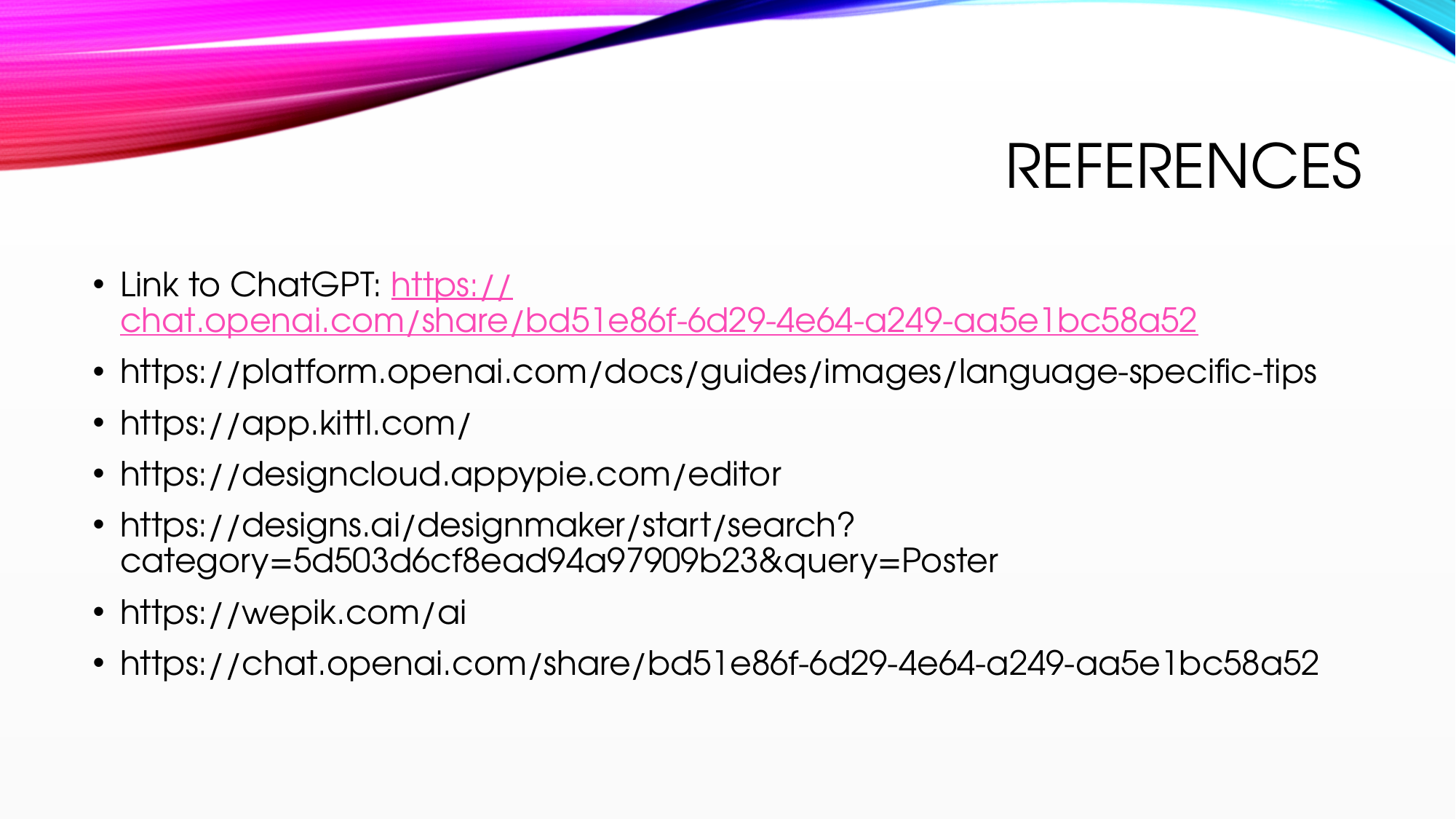

# References
Link to ChatGPT: https://chat.openai.com/share/bd51e86f-6d29-4e64-a249-aa5e1bc58a52
https://platform.openai.com/docs/guides/images/language-specific-tips
https://app.kittl.com/
https://designcloud.appypie.com/editor
https://designs.ai/designmaker/start/search?category=5d503d6cf8ead94a97909b23&query=Poster
https://wepik.com/ai
https://chat.openai.com/share/bd51e86f-6d29-4e64-a249-aa5e1bc58a52